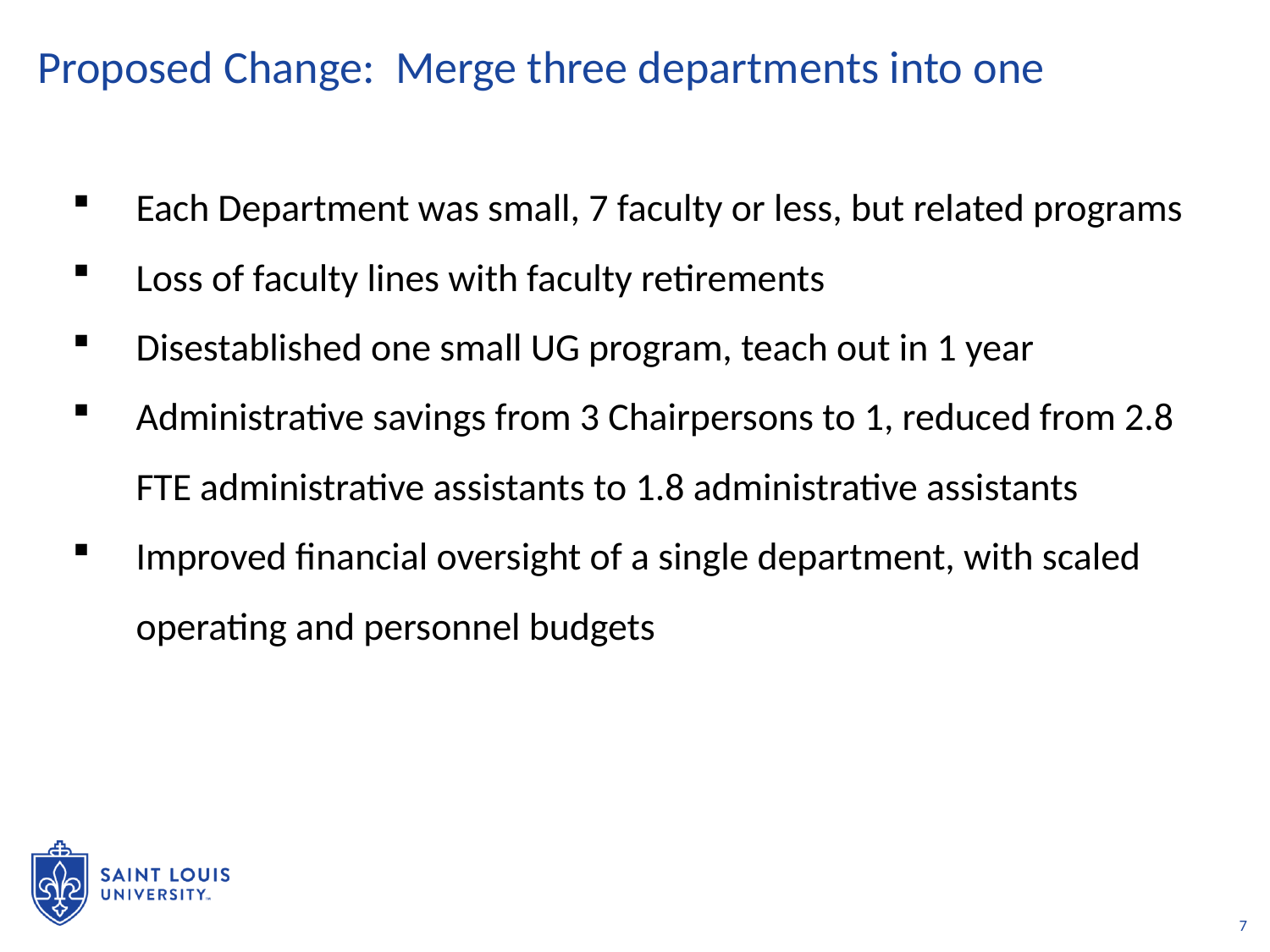

# Proposed Change:  Merge three departments into one
Each Department was small, 7 faculty or less, but related programs
Loss of faculty lines with faculty retirements
Disestablished one small UG program, teach out in 1 year
Administrative savings from 3 Chairpersons to 1, reduced from 2.8 FTE administrative assistants to 1.8 administrative assistants
Improved financial oversight of a single department, with scaled operating and personnel budgets